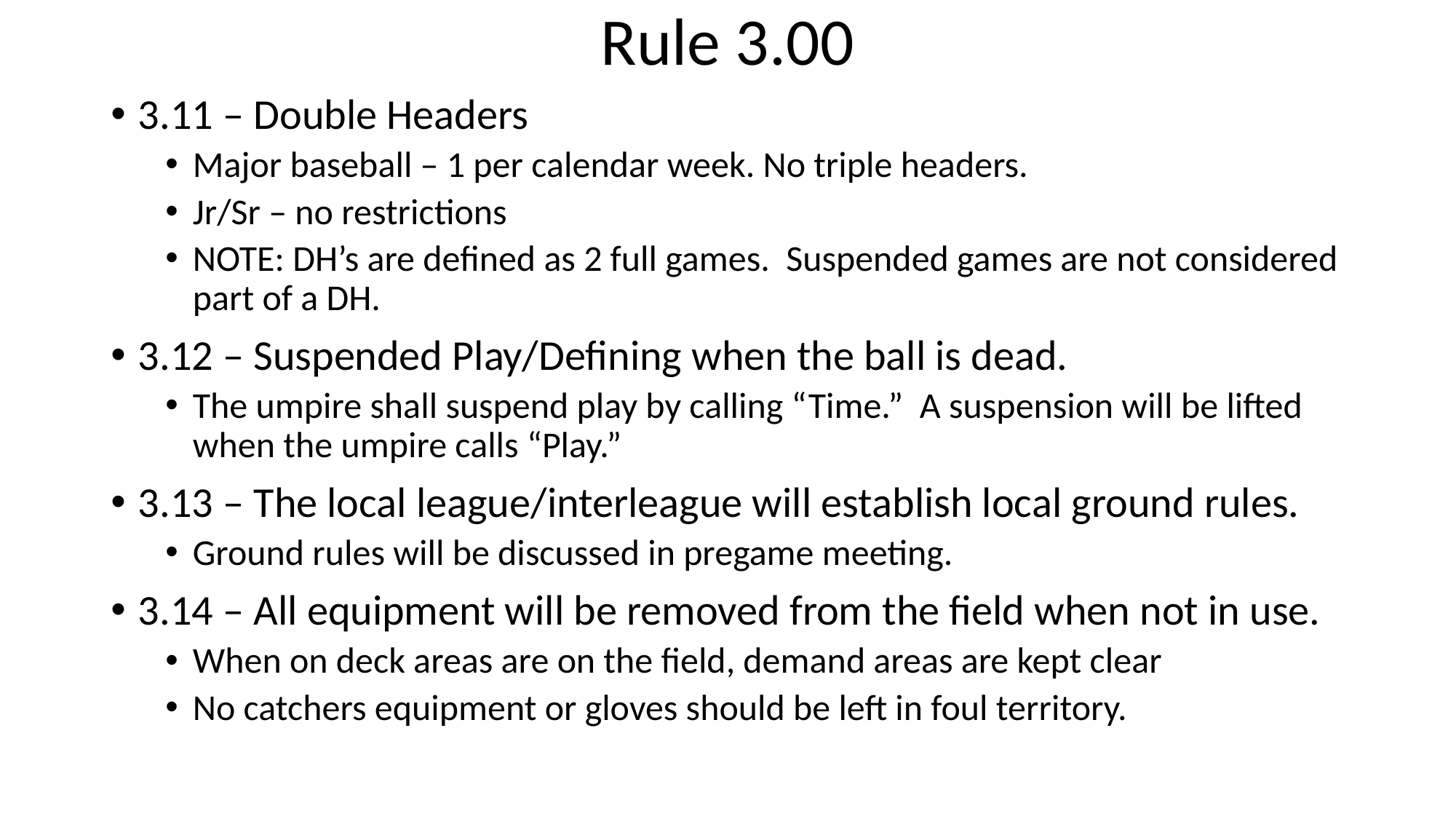

# Rule 3.00
3.11 – Double Headers
Major baseball – 1 per calendar week. No triple headers.
Jr/Sr – no restrictions
NOTE: DH’s are defined as 2 full games.  Suspended games are not considered part of a DH.
3.12 – Suspended Play/Defining when the ball is dead.
The umpire shall suspend play by calling “Time.”  A suspension will be lifted when the umpire calls “Play.”
3.13 – The local league/interleague will establish local ground rules.
Ground rules will be discussed in pregame meeting.
3.14 – All equipment will be removed from the field when not in use.
When on deck areas are on the field, demand areas are kept clear
No catchers equipment or gloves should be left in foul territory.